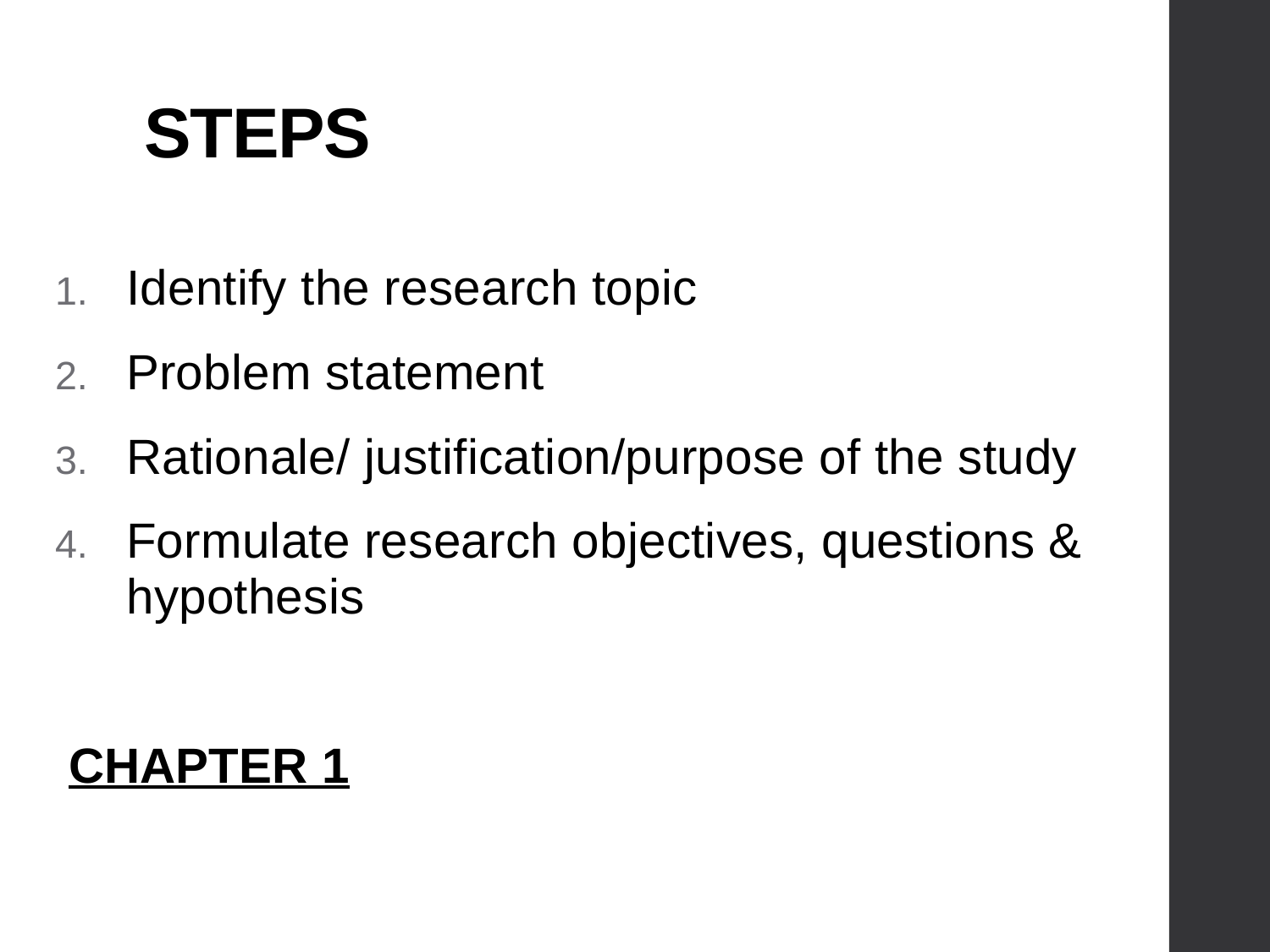

# STEPS
Identify the research topic
Problem statement
Rationale/ justification/purpose of the study
Formulate research objectives, questions & hypothesis

 CHAPTER 1